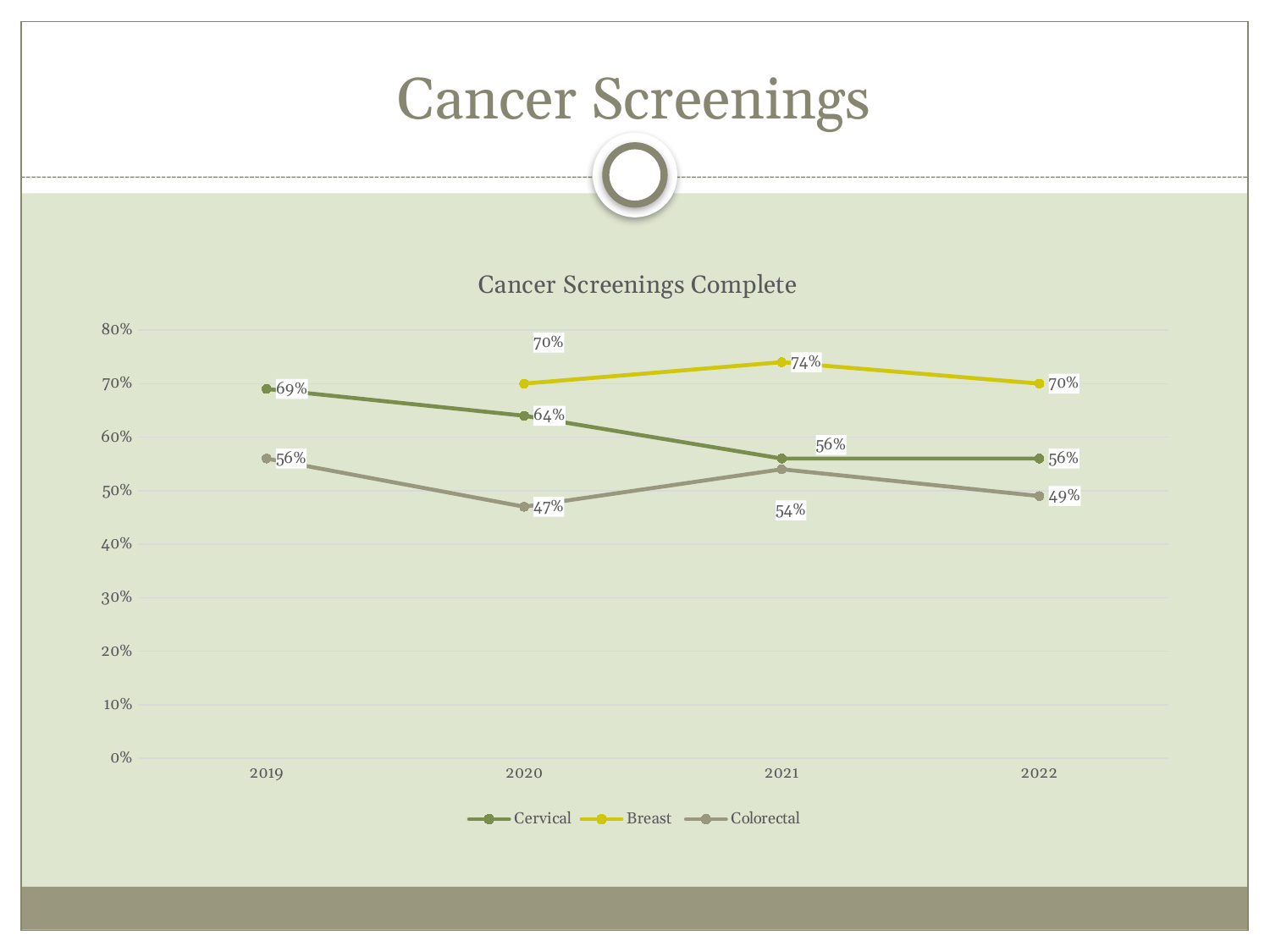

# Cancer Screenings

### Chart:  Cancer Screenings Complete

| Category | Cervical | Breast  | Colorectal |
|---|---|---|---|
| 2019 | 0.69 | None | 0.56 |
| 2020 | 0.64 | 0.7 | 0.47 |
| 2021 | 0.56 | 0.74 | 0.54 |
| 2022 | 0.56 | 0.7 | 0.49 |